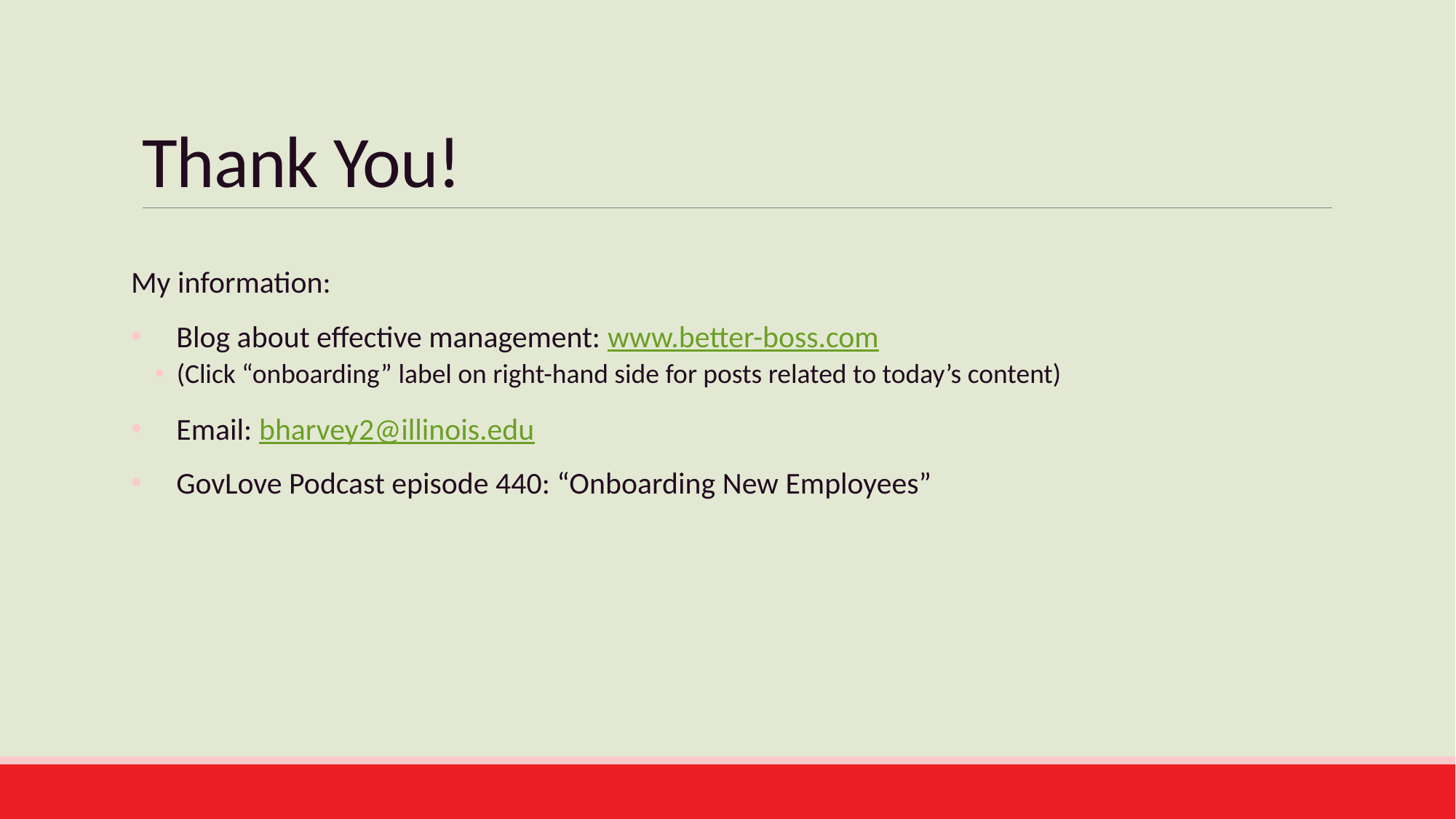

# Thank You!
My information:
     Blog about effective management: www.better-boss.com
(Click “onboarding” label on right-hand side for posts related to today’s content)
     Email: bharvey2@illinois.edu
     GovLove Podcast episode 440: “Onboarding New Employees”